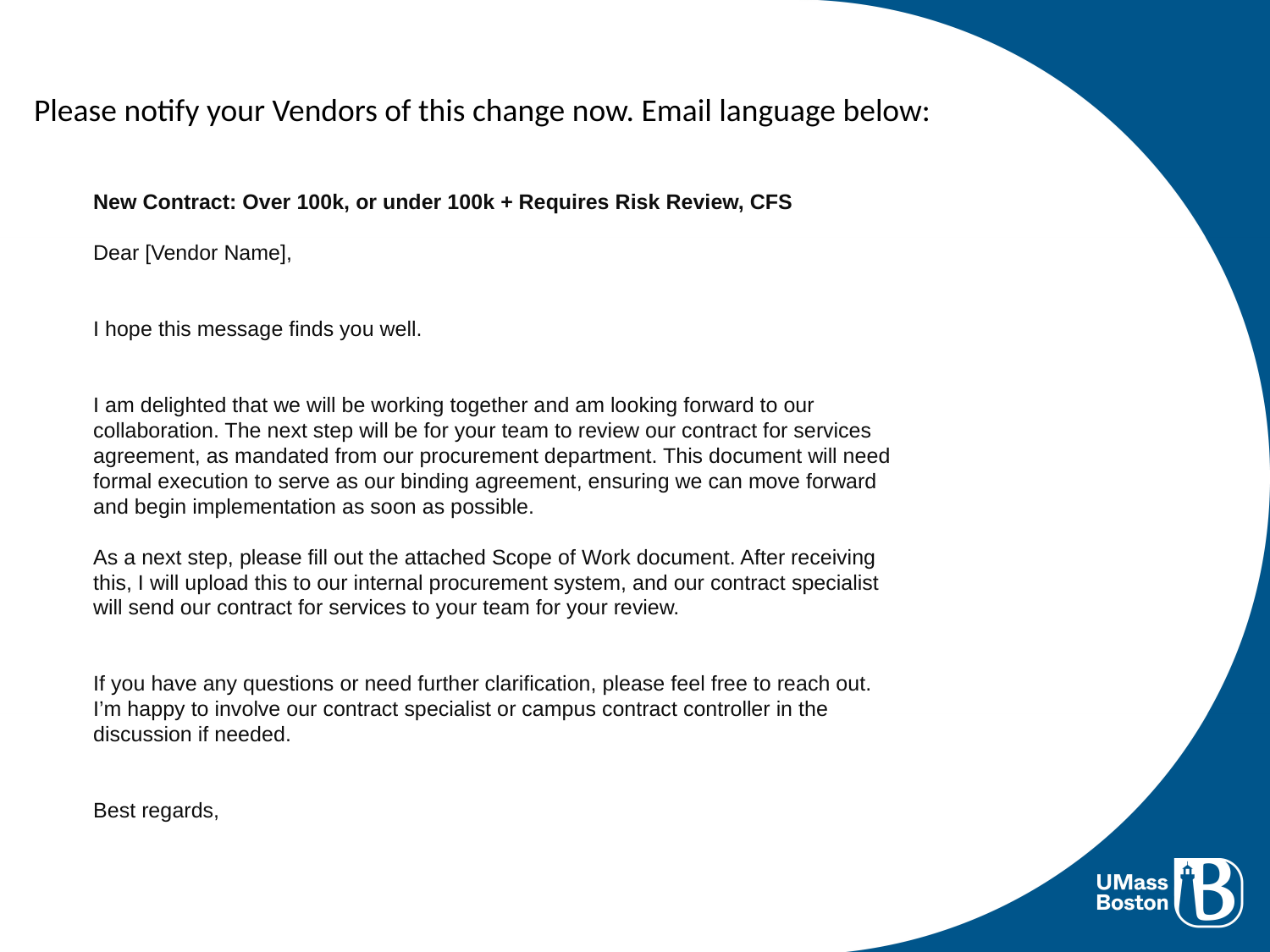

Please notify your Vendors of this change now. Email language below:
New Contract: Over 100k, or under 100k + Requires Risk Review, CFS

Dear [Vendor Name],

I hope this message finds you well.

I am delighted that we will be working together and am looking forward to our collaboration. The next step will be for your team to review our contract for services agreement, as mandated from our procurement department. This document will need formal execution to serve as our binding agreement, ensuring we can move forward and begin implementation as soon as possible.

As a next step, please fill out the attached Scope of Work document. After receiving this, I will upload this to our internal procurement system, and our contract specialist will send our contract for services to your team for your review.

If you have any questions or need further clarification, please feel free to reach out. I’m happy to involve our contract specialist or campus contract controller in the discussion if needed.

Best regards,